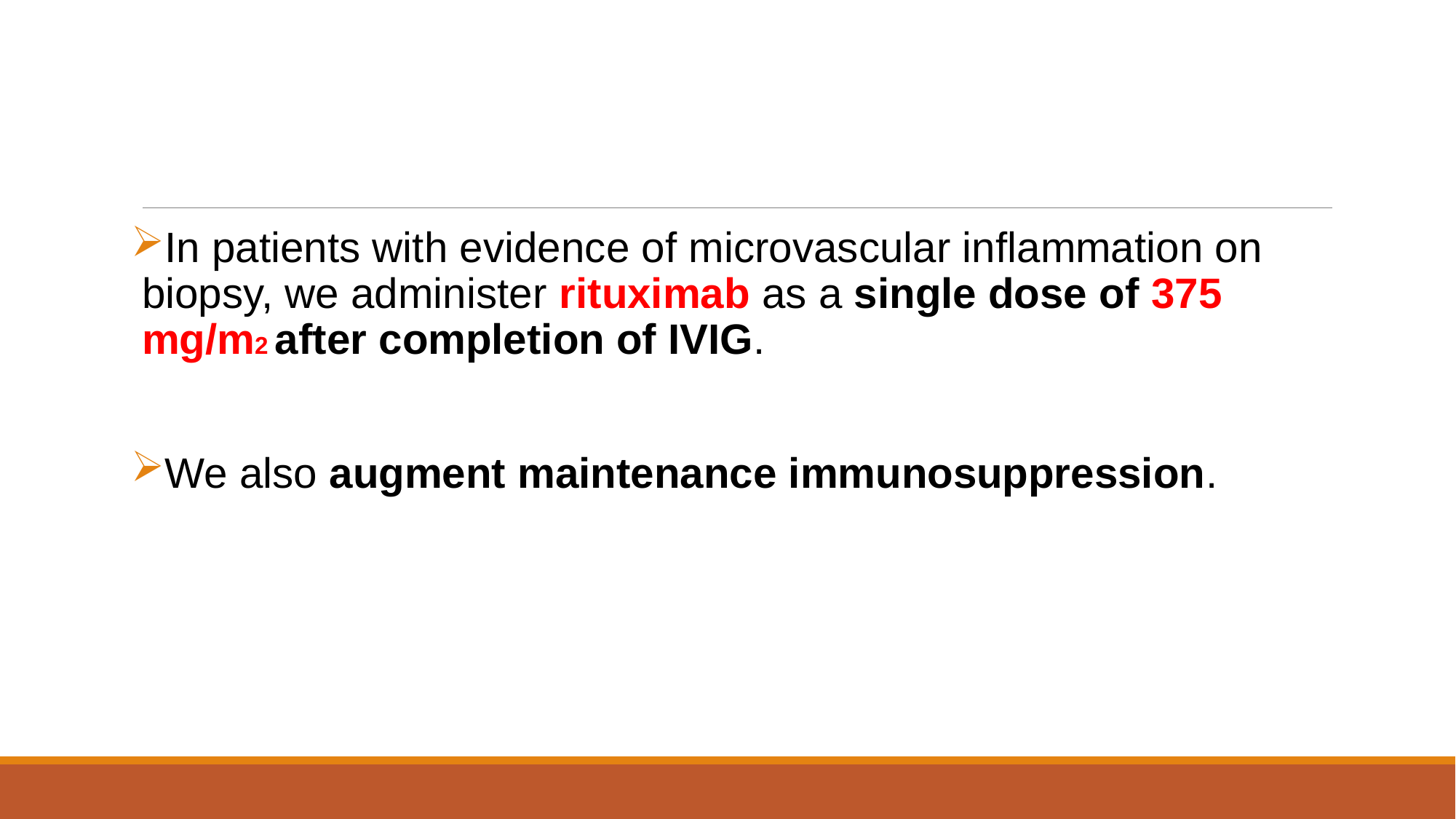

#
In patients with evidence of microvascular inflammation on biopsy, we administer rituximab as a single dose of 375 mg/m2 after completion of IVIG.

We also augment maintenance immunosuppression.